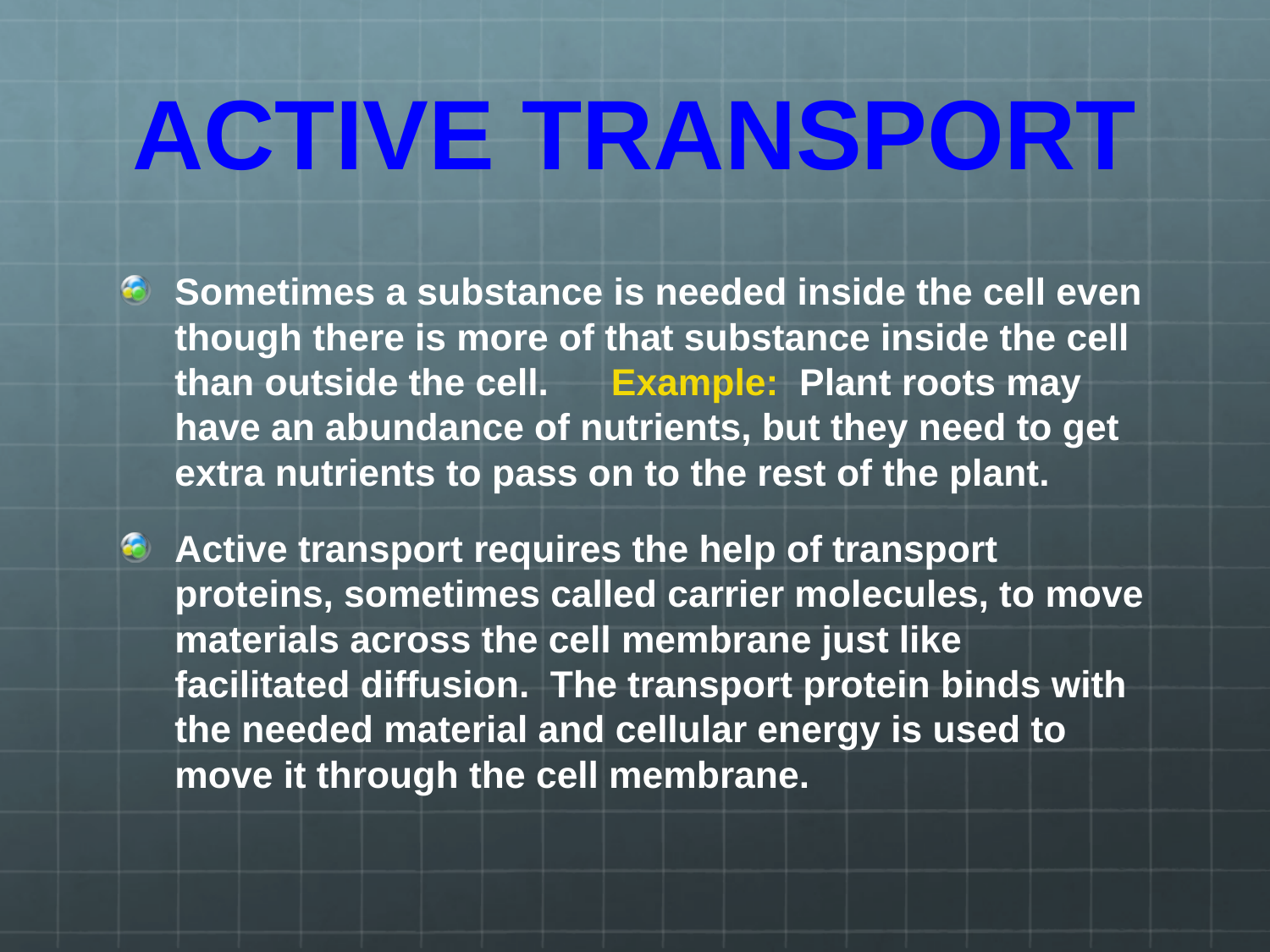

# ACTIVE TRANSPORT
Sometimes a substance is needed inside the cell even though there is more of that substance inside the cell than outside the cell.      Example:  Plant roots may have an abundance of nutrients, but they need to get extra nutrients to pass on to the rest of the plant.
Active transport requires the help of transport proteins, sometimes called carrier molecules, to move materials across the cell membrane just like facilitated diffusion.  The transport protein binds with the needed material and cellular energy is used to move it through the cell membrane.